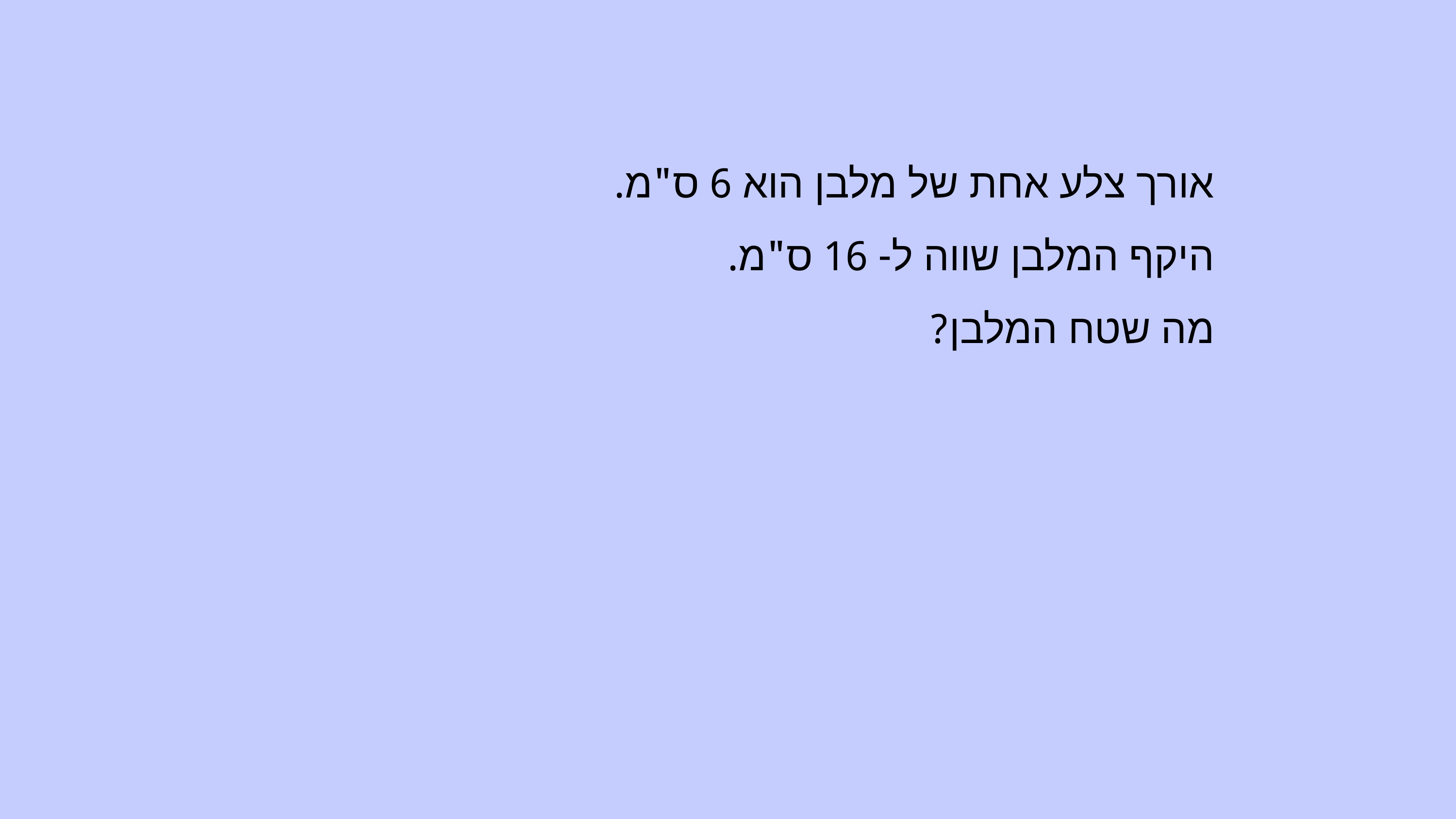

אורך צלע אחת של מלבן הוא 6 ס"מ.
היקף המלבן שווה ל- 16 ס"מ.
מה שטח המלבן?